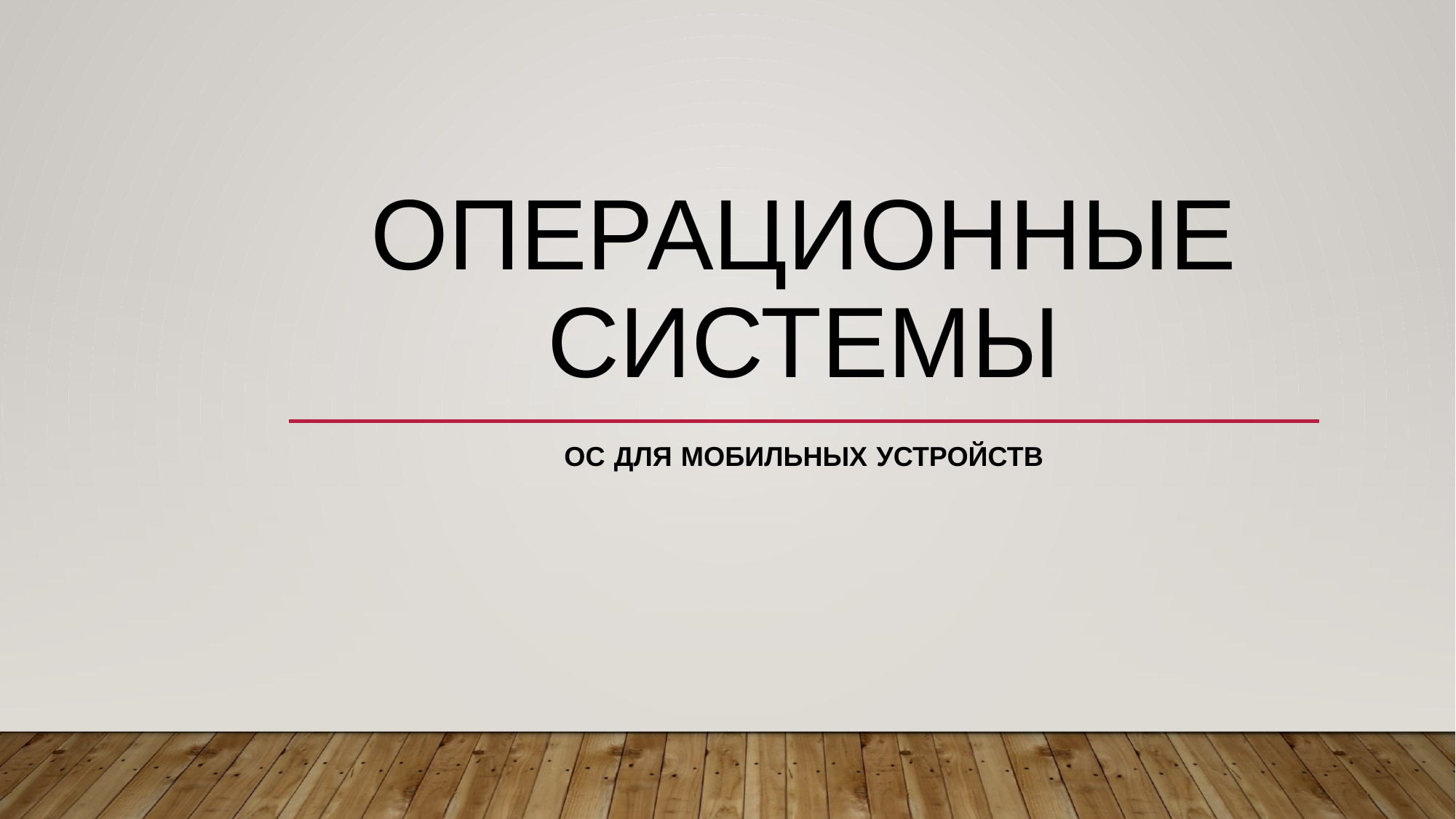

# ОПЕРАЦИОННЫЕ СИСТЕМЫ
ОС для мобильных устройств